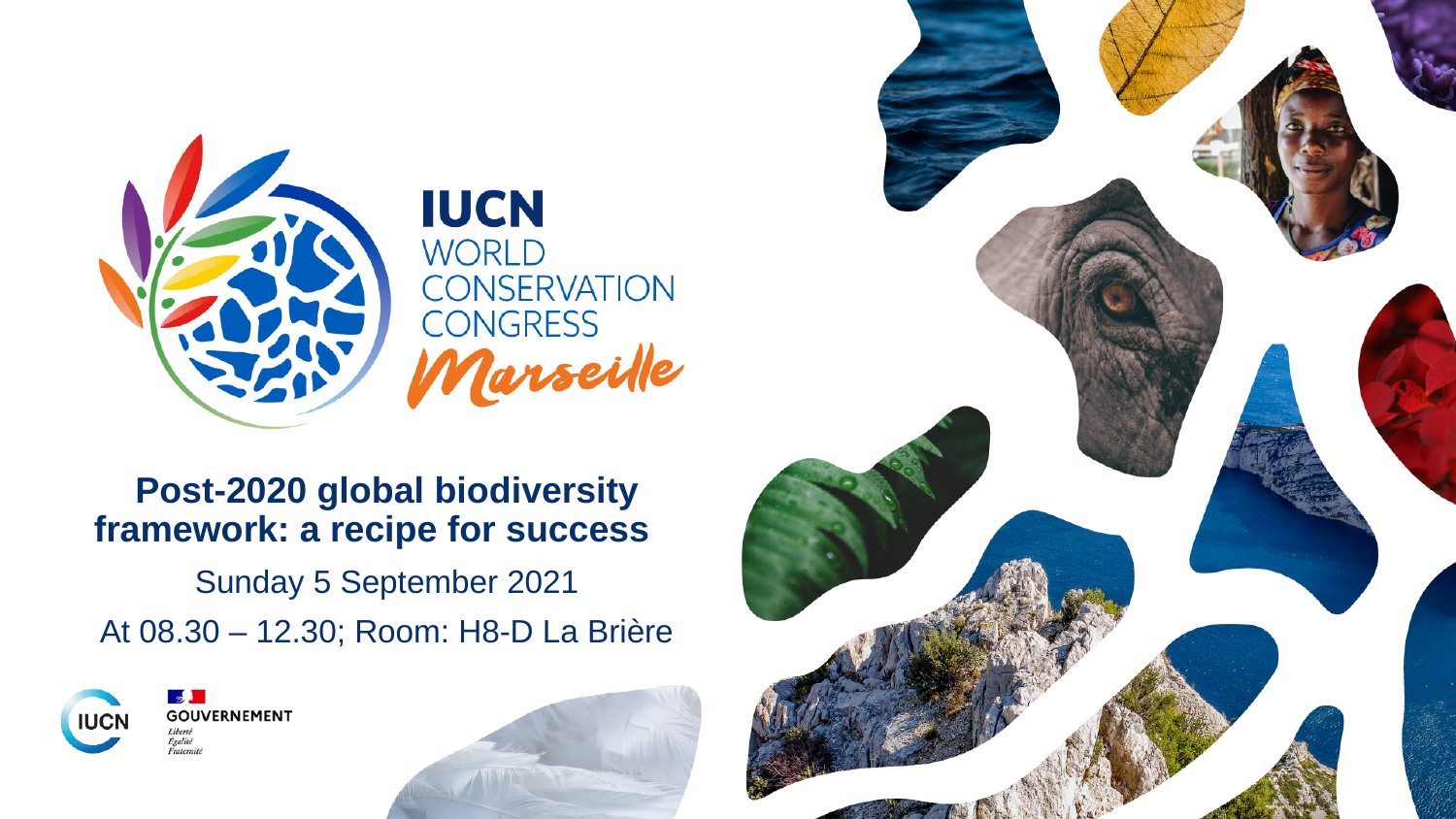

Post-2020 global biodiversity framework: a recipe for success
Sunday 5 September 2021
At 08.30 – 12.30; Room: H8-D La Brière